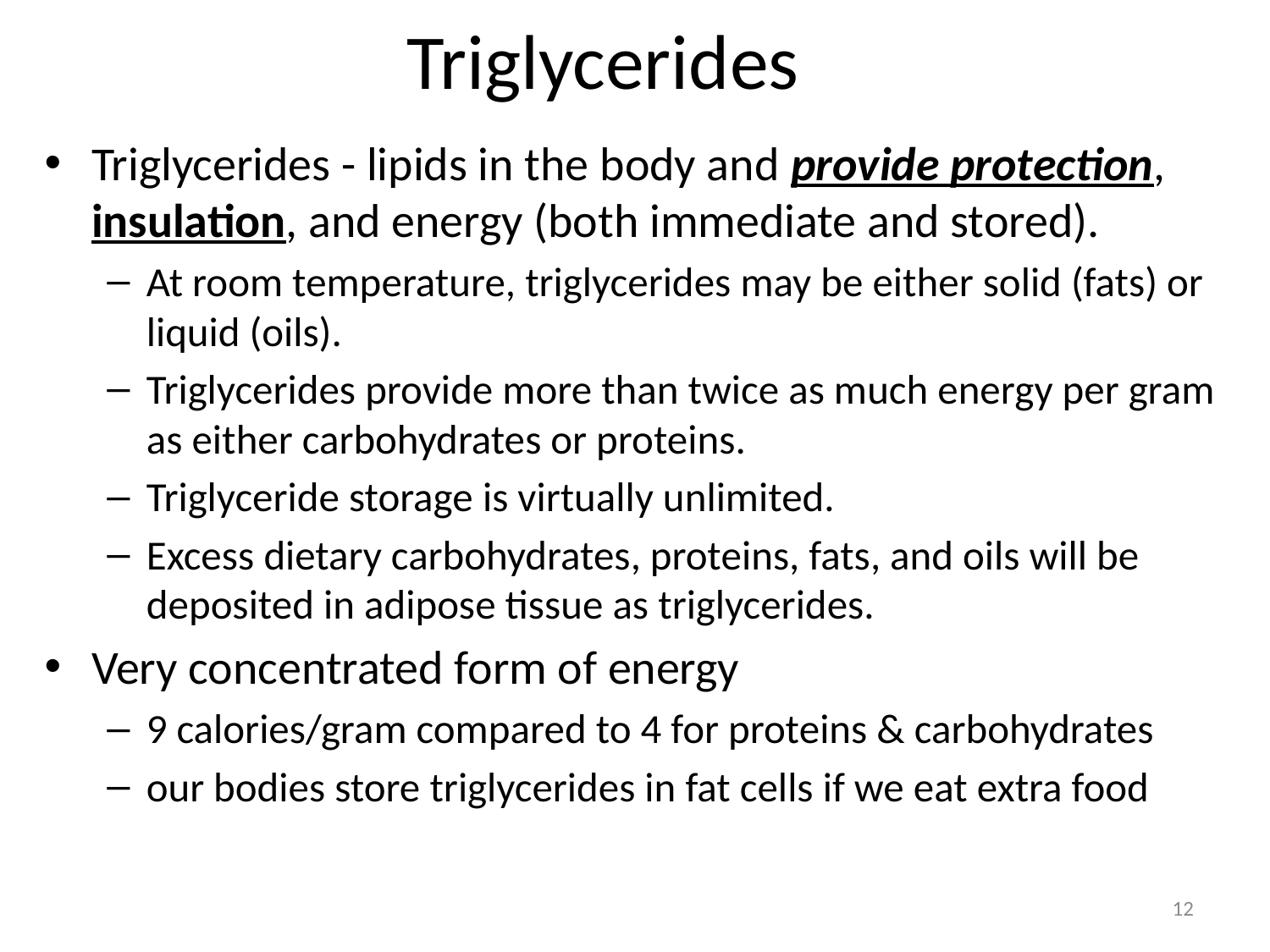

# Triglycerides
Triglycerides - lipids in the body and provide protection, insulation, and energy (both immediate and stored).
At room temperature, triglycerides may be either solid (fats) or liquid (oils).
Triglycerides provide more than twice as much energy per gram as either carbohydrates or proteins.
Triglyceride storage is virtually unlimited.
Excess dietary carbohydrates, proteins, fats, and oils will be deposited in adipose tissue as triglycerides.
Very concentrated form of energy
9 calories/gram compared to 4 for proteins & carbohydrates
our bodies store triglycerides in fat cells if we eat extra food

12